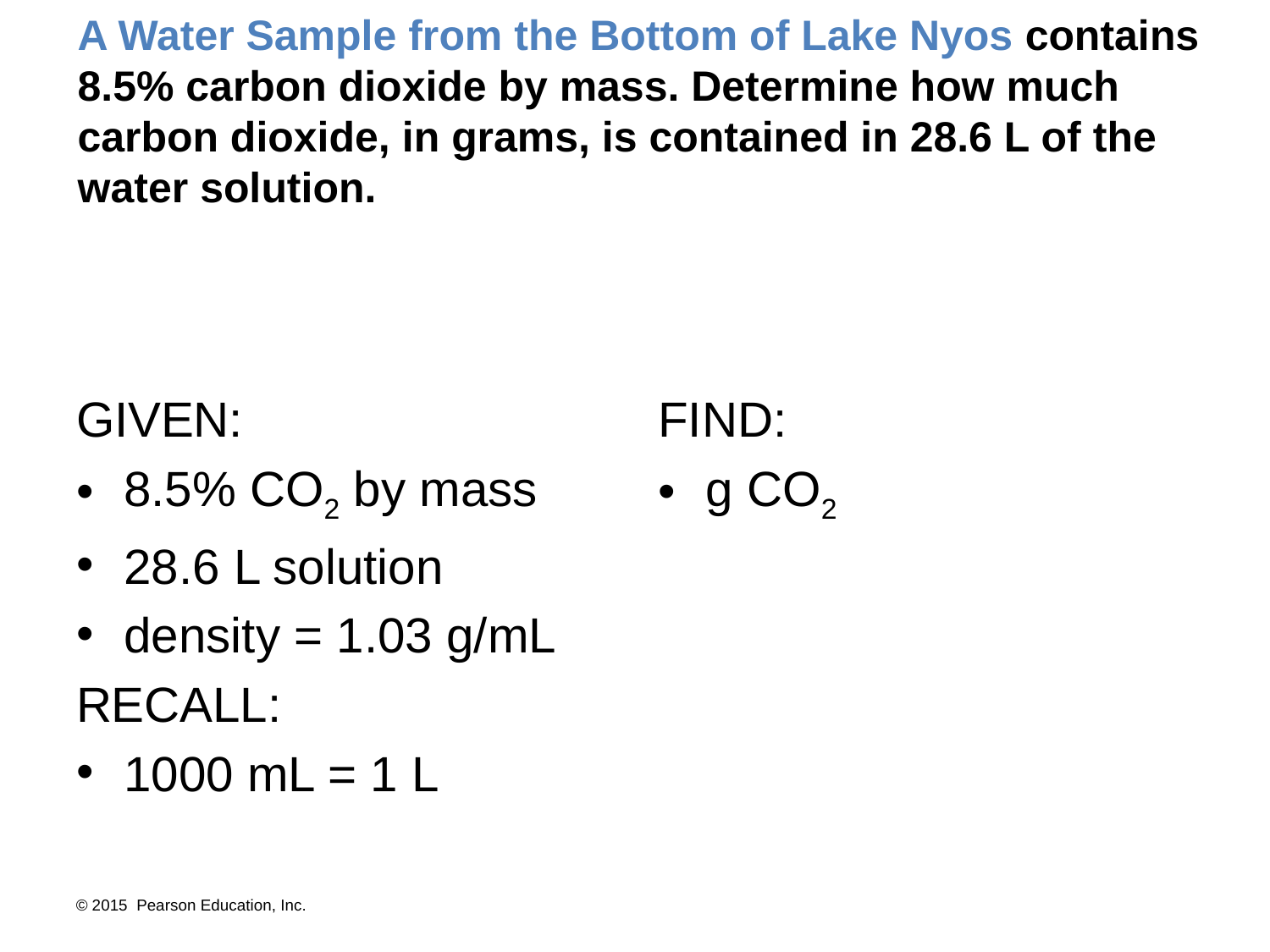

# A Water Sample from the Bottom of Lake Nyos contains 8.5% carbon dioxide by mass. Determine how much carbon dioxide, in grams, is contained in 28.6 L of the water solution.
GIVEN:
8.5% CO2 by mass
28.6 L solution
density = 1.03 g/mL
RECALL:
1000 mL = 1 L

FIND:
g CO2